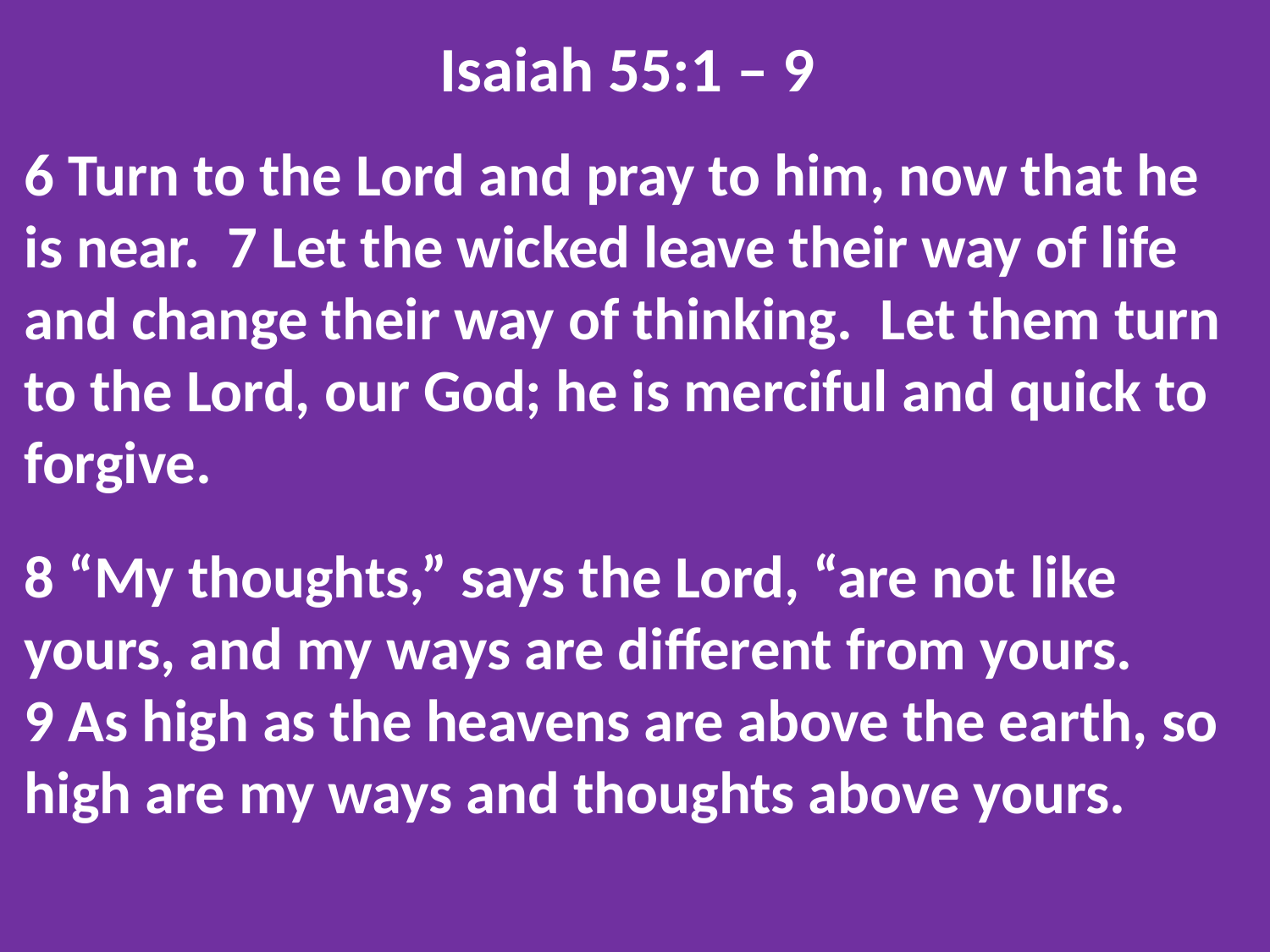

Isaiah 55:1 – 9

6 Turn to the Lord and pray to him, now that he is near.  7 Let the wicked leave their way of life and change their way of thinking.  Let them turn to the Lord, our God; he is merciful and quick to forgive.

8 “My thoughts,” says the Lord, “are not like yours, and my ways are different from yours.
9 As high as the heavens are above the earth, so high are my ways and thoughts above yours.